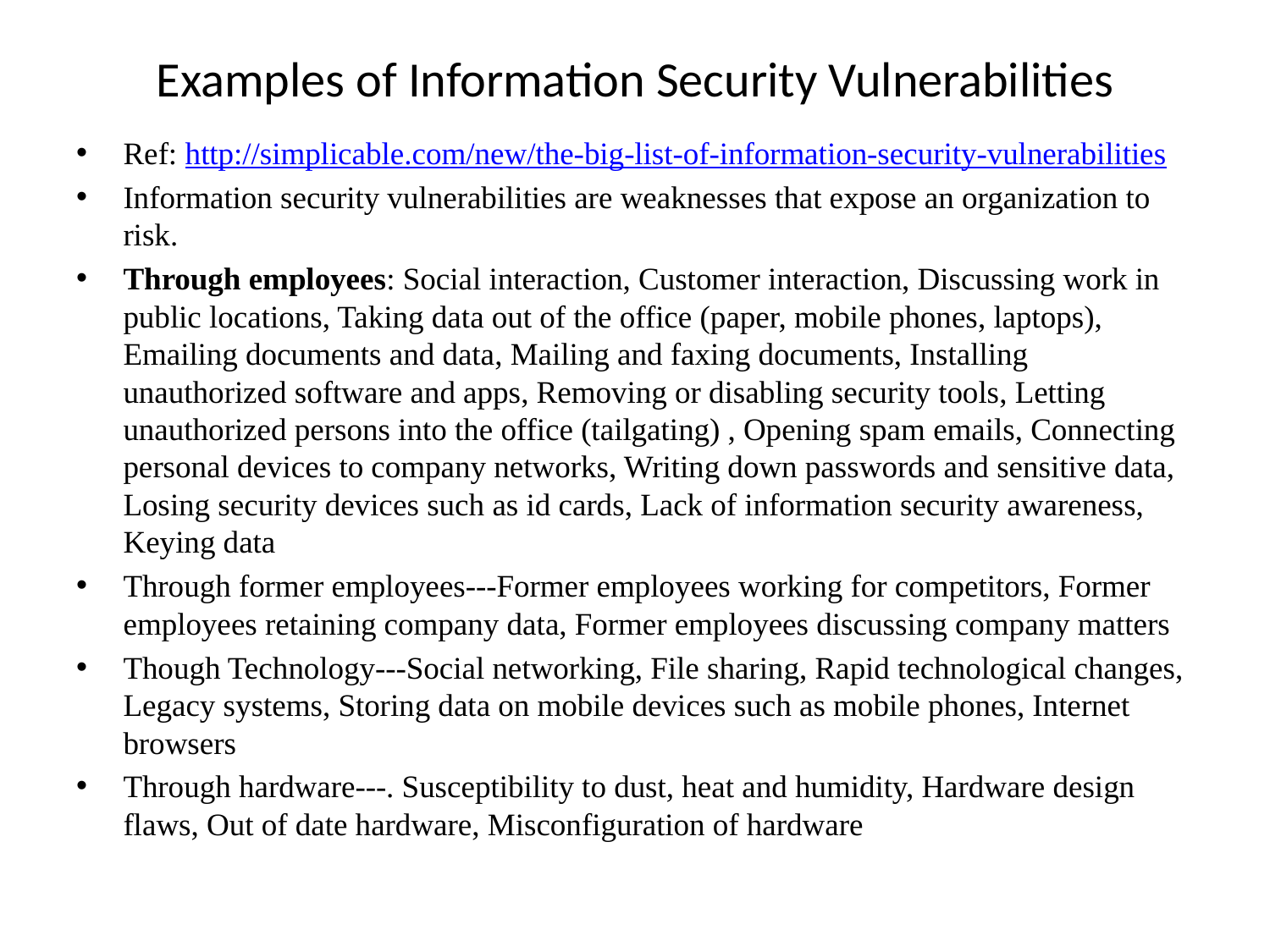

# Examples of Information Security Vulnerabilities
Ref: http://simplicable.com/new/the-big-list-of-information-security-vulnerabilities
Information security vulnerabilities are weaknesses that expose an organization to risk.
Through employees: Social interaction, Customer interaction, Discussing work in public locations, Taking data out of the office (paper, mobile phones, laptops), Emailing documents and data, Mailing and faxing documents, Installing unauthorized software and apps, Removing or disabling security tools, Letting unauthorized persons into the office (tailgating) , Opening spam emails, Connecting personal devices to company networks, Writing down passwords and sensitive data, Losing security devices such as id cards, Lack of information security awareness, Keying data
Through former employees---Former employees working for competitors, Former employees retaining company data, Former employees discussing company matters
Though Technology---Social networking, File sharing, Rapid technological changes, Legacy systems, Storing data on mobile devices such as mobile phones, Internet browsers
Through hardware---. Susceptibility to dust, heat and humidity, Hardware design flaws, Out of date hardware, Misconfiguration of hardware